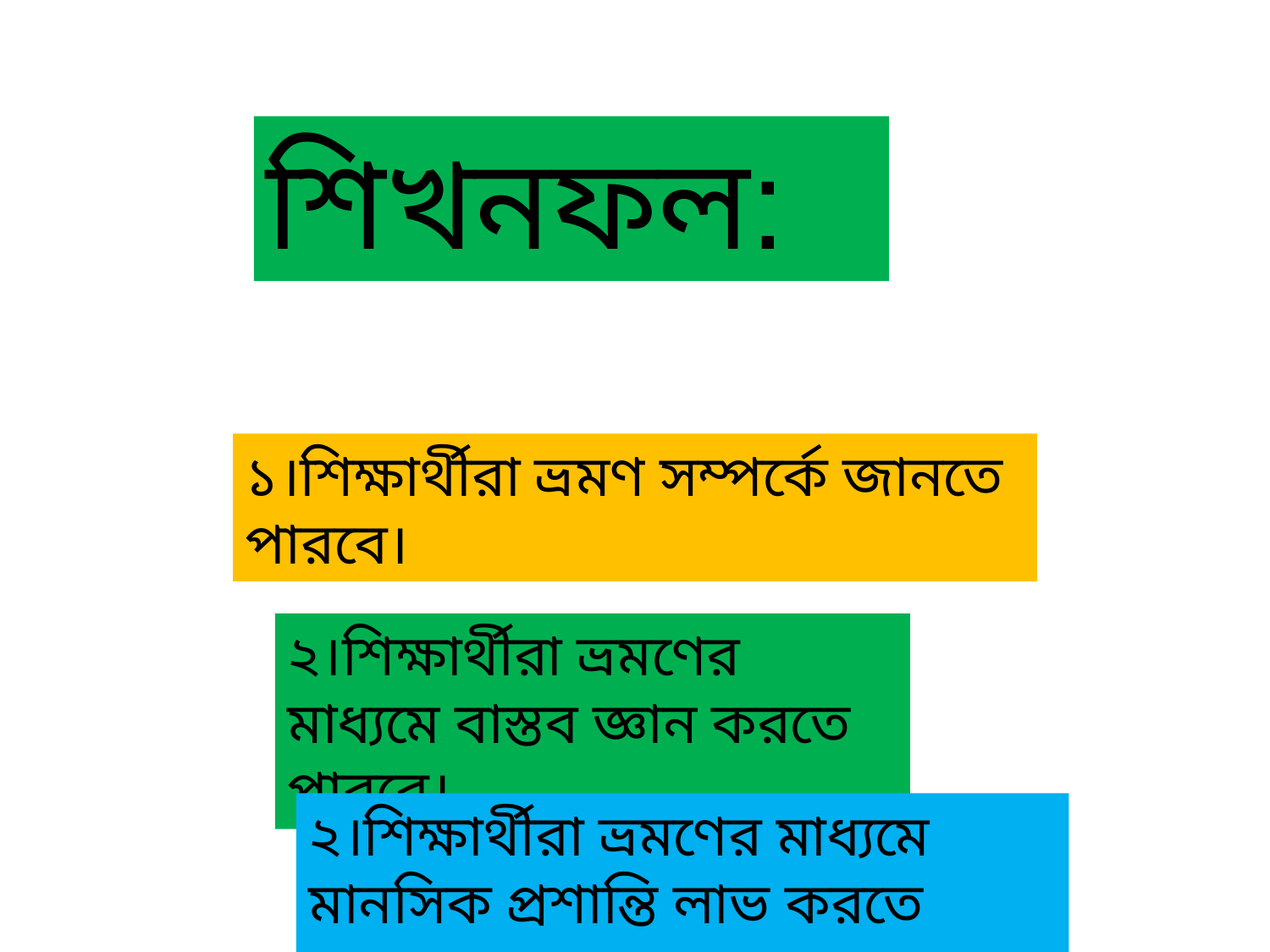

শিখনফল:
১।শিক্ষার্থীরা ভ্রমণ সম্পর্কে জানতে পারবে।
২।শিক্ষার্থীরা ভ্রমণের মাধ্যমে বাস্তব জ্ঞান করতে পারবে।
২।শিক্ষার্থীরা ভ্রমণের মাধ্যমে মানসিক প্রশান্তি লাভ করতে পারবে।